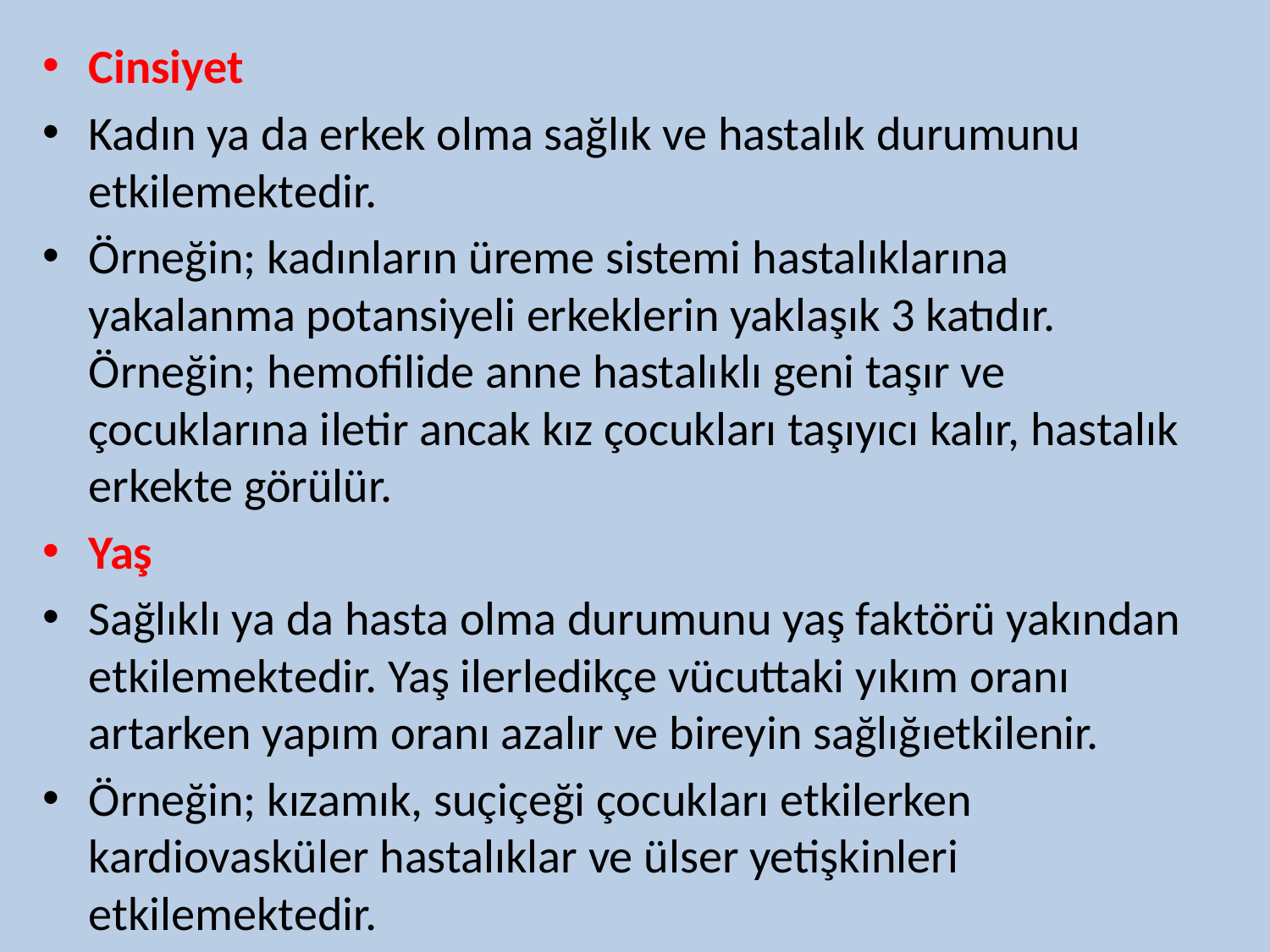

Cinsiyet
Kadın ya da erkek olma sağlık ve hastalık durumunu etkilemektedir.
Örneğin; kadınların üreme sistemi hastalıklarına yakalanma potansiyeli erkeklerin yaklaşık 3 katıdır. Örneğin; hemofilide anne hastalıklı geni taşır ve çocuklarına iletir ancak kız çocukları taşıyıcı kalır, hastalık erkekte görülür.
Yaş
Sağlıklı ya da hasta olma durumunu yaş faktörü yakından etkilemektedir. Yaş ilerledikçe vücuttaki yıkım oranı artarken yapım oranı azalır ve bireyin sağlığıetkilenir.
Örneğin; kızamık, suçiçeği çocukları etkilerken kardiovasküler hastalıklar ve ülser yetişkinleri etkilemektedir.